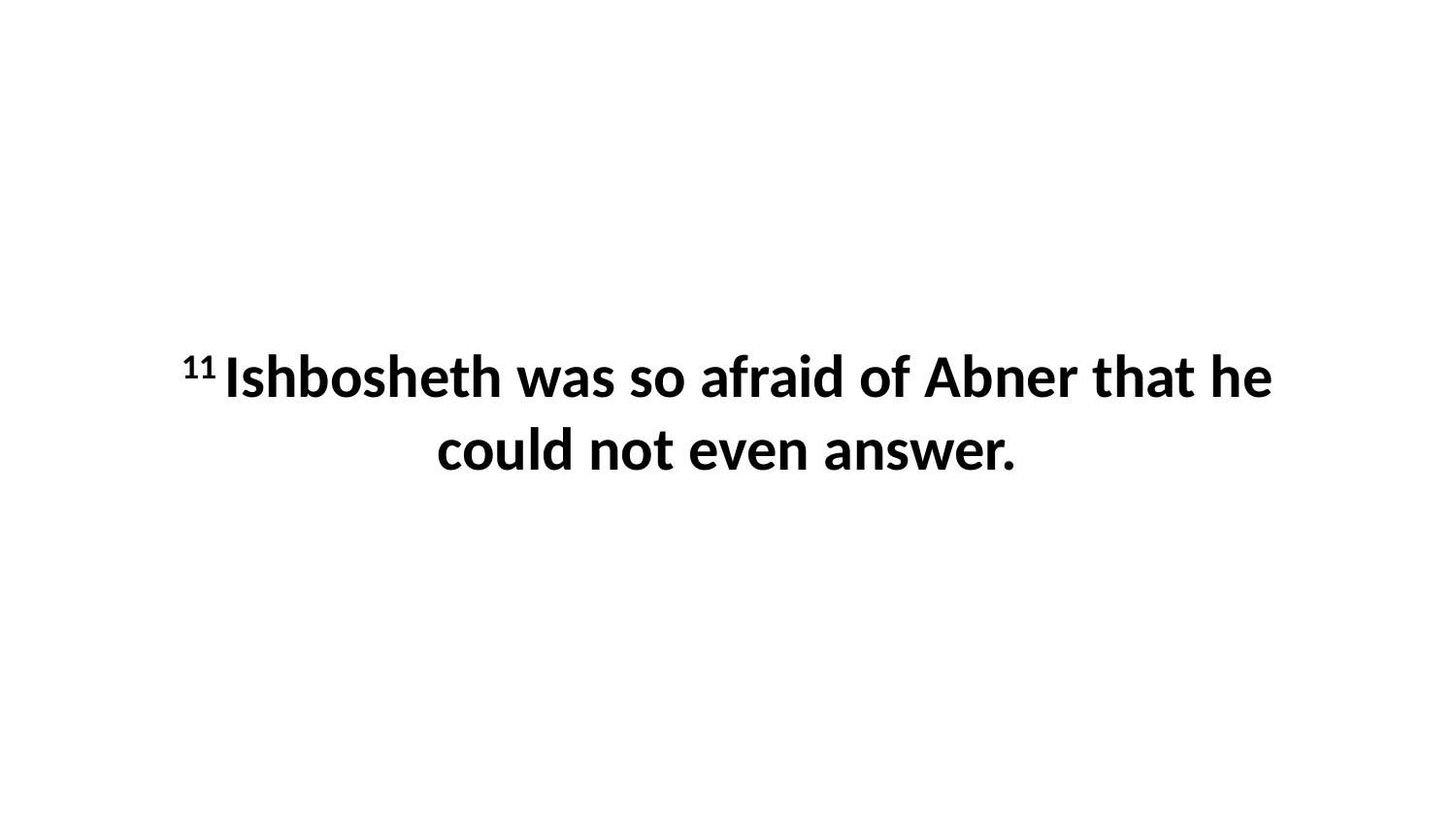

11 Ishbosheth was so afraid of Abner that he could not even answer.